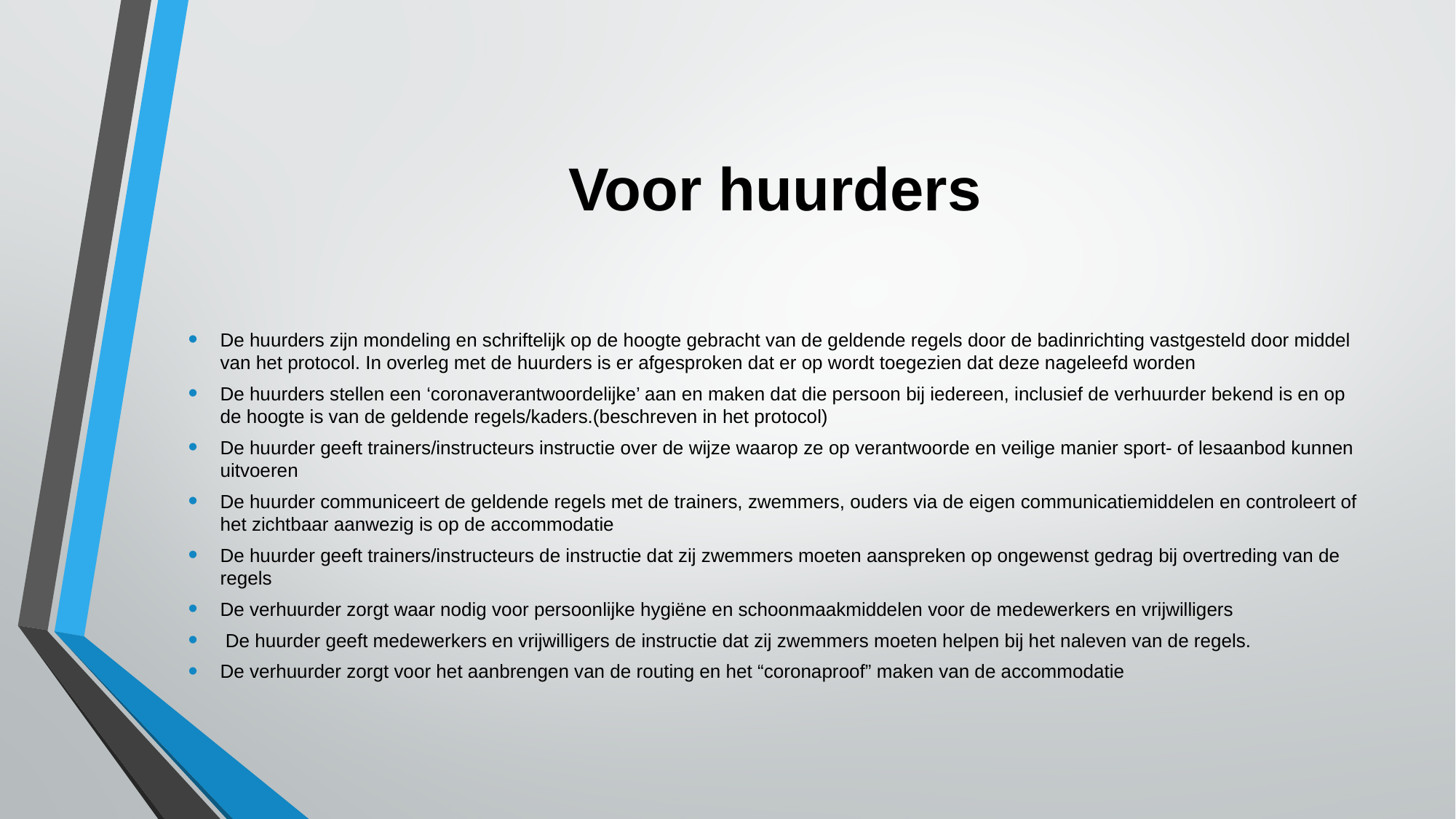

# Voor huurders
De huurders zijn mondeling en schriftelijk op de hoogte gebracht van de geldende regels door de badinrichting vastgesteld door middel van het protocol. In overleg met de huurders is er afgesproken dat er op wordt toegezien dat deze nageleefd worden
De huurders stellen een ‘coronaverantwoordelijke’ aan en maken dat die persoon bij iedereen, inclusief de verhuurder bekend is en op de hoogte is van de geldende regels/kaders.(beschreven in het protocol)
De huurder geeft trainers/instructeurs instructie over de wijze waarop ze op verantwoorde en veilige manier sport- of lesaanbod kunnen uitvoeren
De huurder communiceert de geldende regels met de trainers, zwemmers, ouders via de eigen communicatiemiddelen en controleert of het zichtbaar aanwezig is op de accommodatie
De huurder geeft trainers/instructeurs de instructie dat zij zwemmers moeten aanspreken op ongewenst gedrag bij overtreding van de regels
De verhuurder zorgt waar nodig voor persoonlijke hygiëne en schoonmaakmiddelen voor de medewerkers en vrijwilligers
 De huurder geeft medewerkers en vrijwilligers de instructie dat zij zwemmers moeten helpen bij het naleven van de regels.
De verhuurder zorgt voor het aanbrengen van de routing en het “coronaproof” maken van de accommodatie